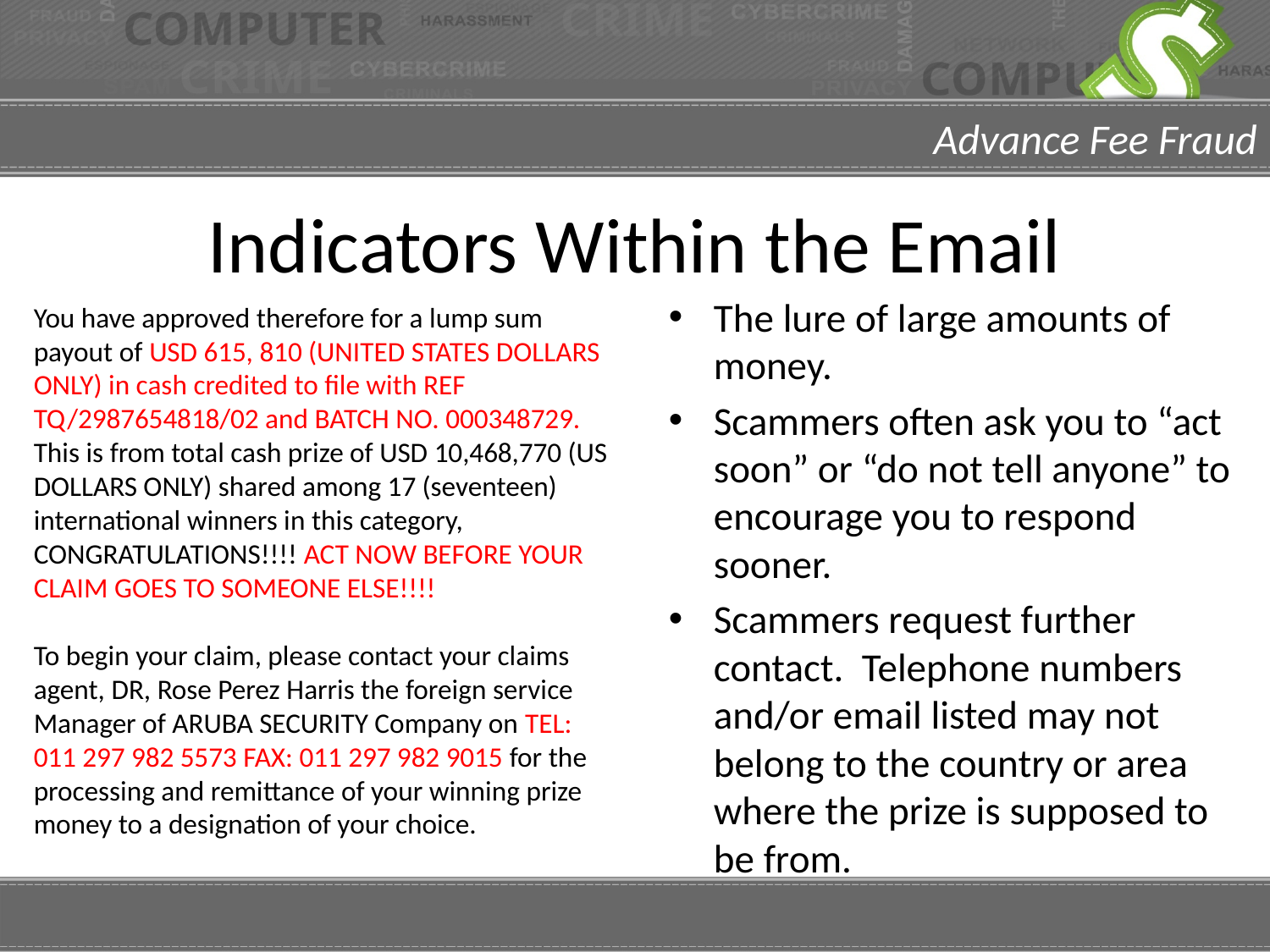

# Indicators Within the Email

The lure of large amounts of money.
Scammers often ask you to “act soon” or “do not tell anyone” to encourage you to respond sooner.
Scammers request further contact.  Telephone numbers and/or email listed may not belong to the country or area where the prize is supposed to be from.

You have approved therefore for a lump sum payout of USD 615, 810 (UNITED STATES DOLLARS ONLY) in cash credited to file with REF TQ/2987654818/02 and BATCH NO. 000348729.  This is from total cash prize of USD 10,468,770 (US DOLLARS ONLY) shared among 17 (seventeen) international winners in this category, CONGRATULATIONS!!!! ACT NOW BEFORE YOUR CLAIM GOES TO SOMEONE ELSE!!!!

To begin your claim, please contact your claims agent, DR, Rose Perez Harris the foreign service Manager of ARUBA SECURITY Company on TEL: 011 297 982 5573 FAX: 011 297 982 9015 for the processing and remittance of your winning prize money to a designation of your choice.